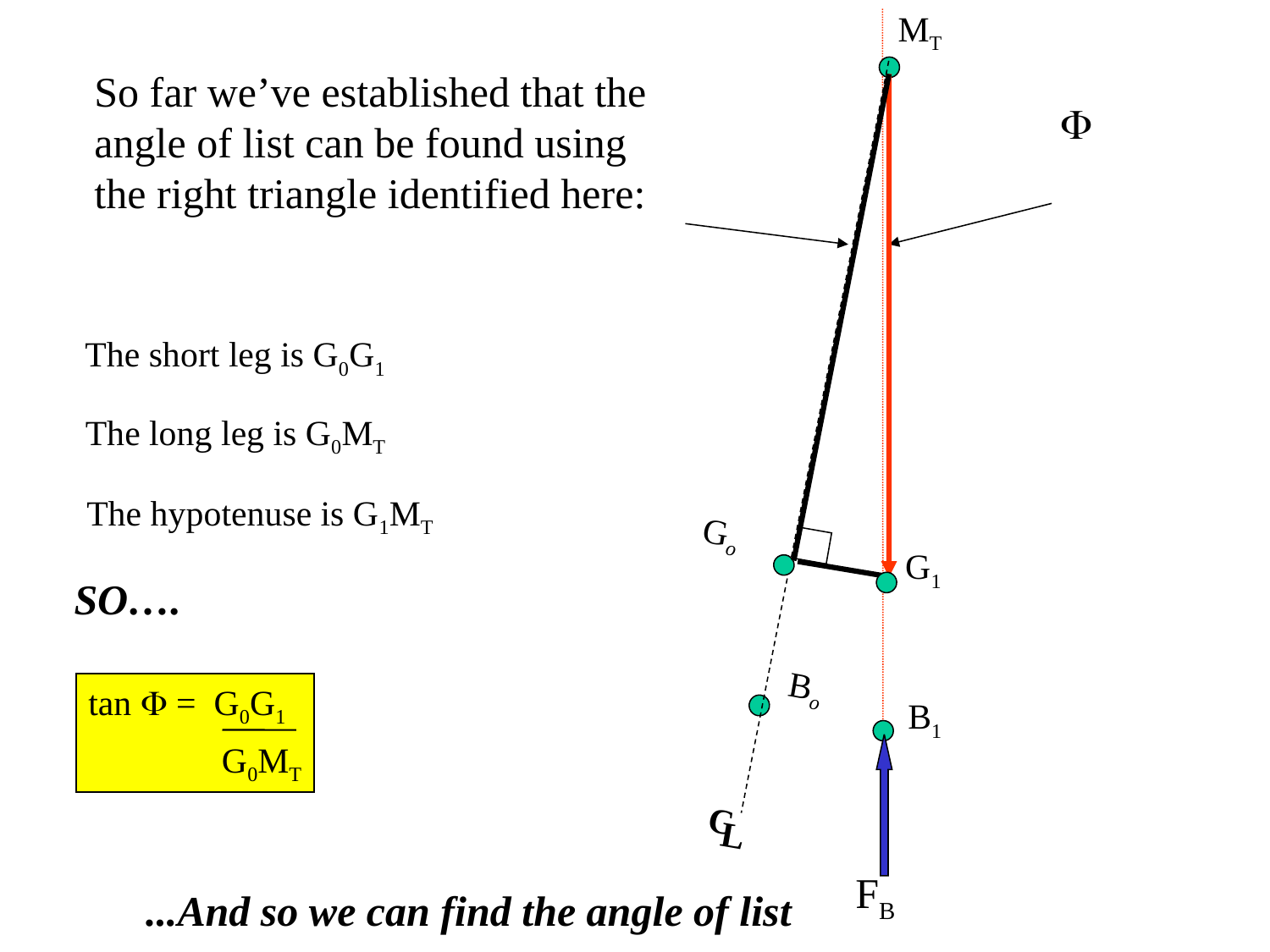

MT

So far we’ve established that the
angle of list can be found using
the right triangle identified here:

Φ

The short leg is G0G1
The long leg is G0MT
The hypotenuse is G1MT
Go

G1

SO….

Bo
tan Φ =  G0G1
               G0MT
B1

C
L
FB
...And so we can find the angle of list